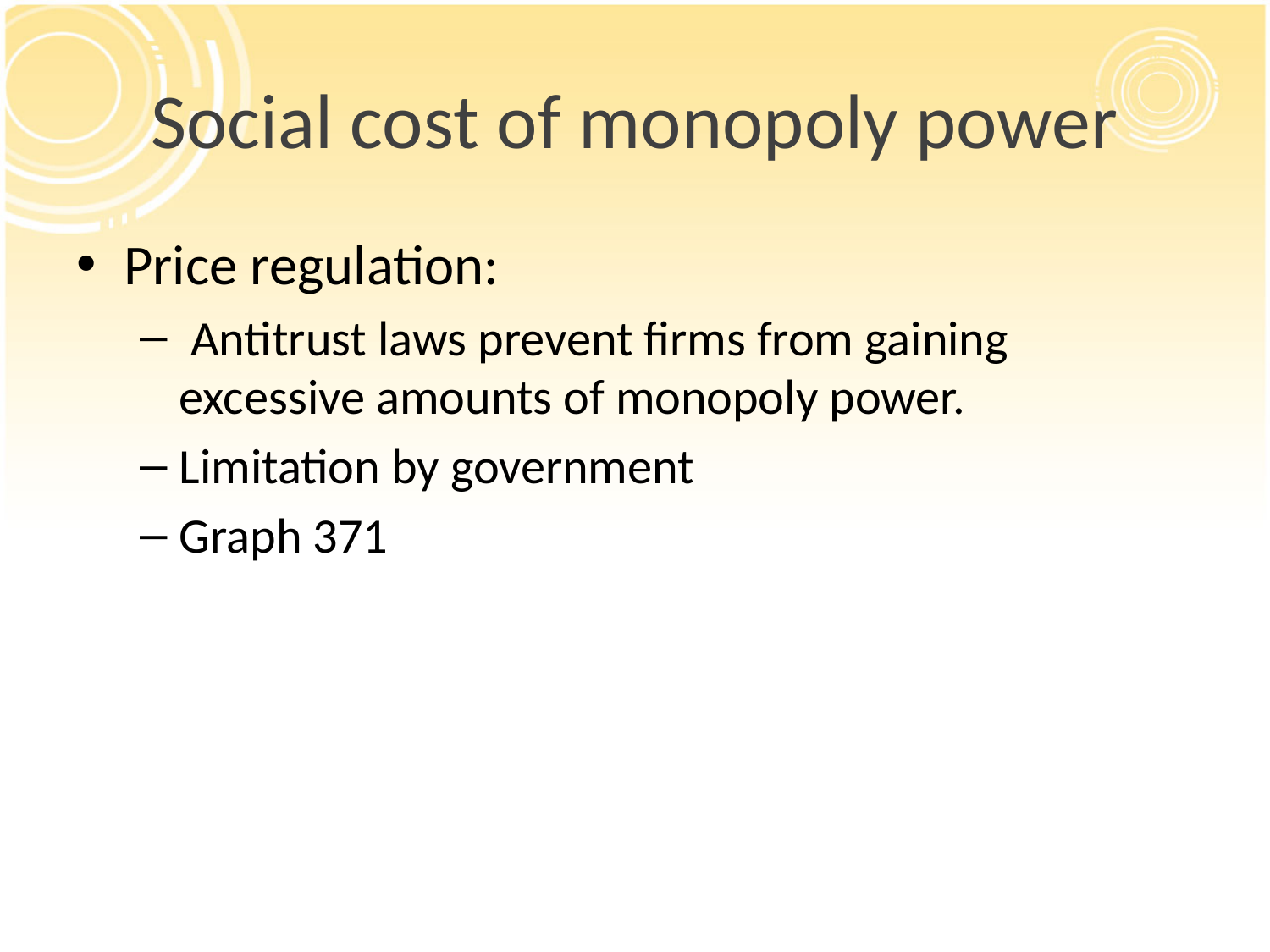

# Social cost of monopoly power
Price regulation:
 Antitrust laws prevent firms from gaining excessive amounts of monopoly power.
Limitation by government
Graph 371